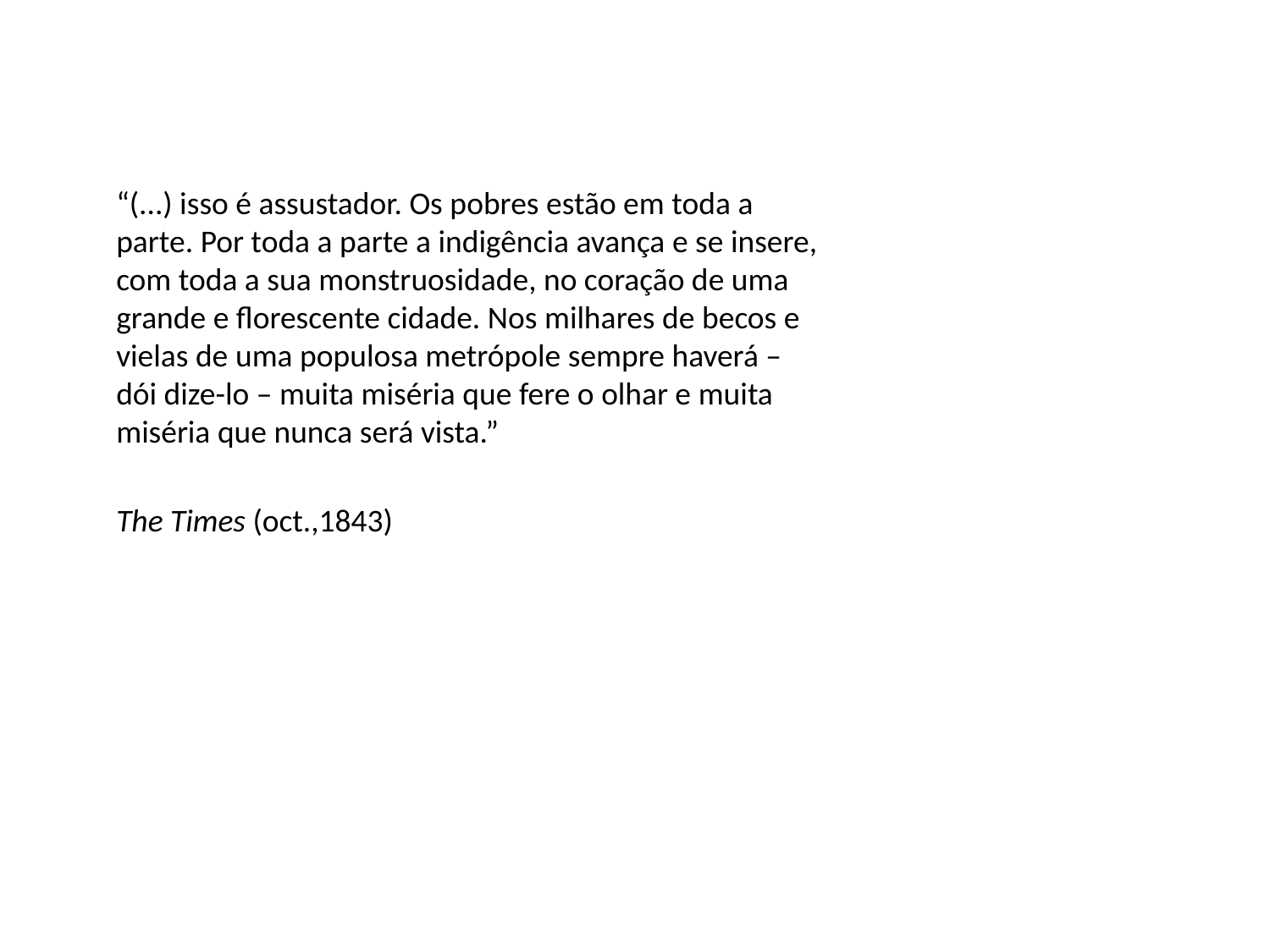

“(...) isso é assustador. Os pobres estão em toda a parte. Por toda a parte a indigência avança e se insere, com toda a sua monstruosidade, no coração de uma grande e florescente cidade. Nos milhares de becos e vielas de uma populosa metrópole sempre haverá – dói dize-lo – muita miséria que fere o olhar e muita miséria que nunca será vista.”

The Times (oct.,1843)